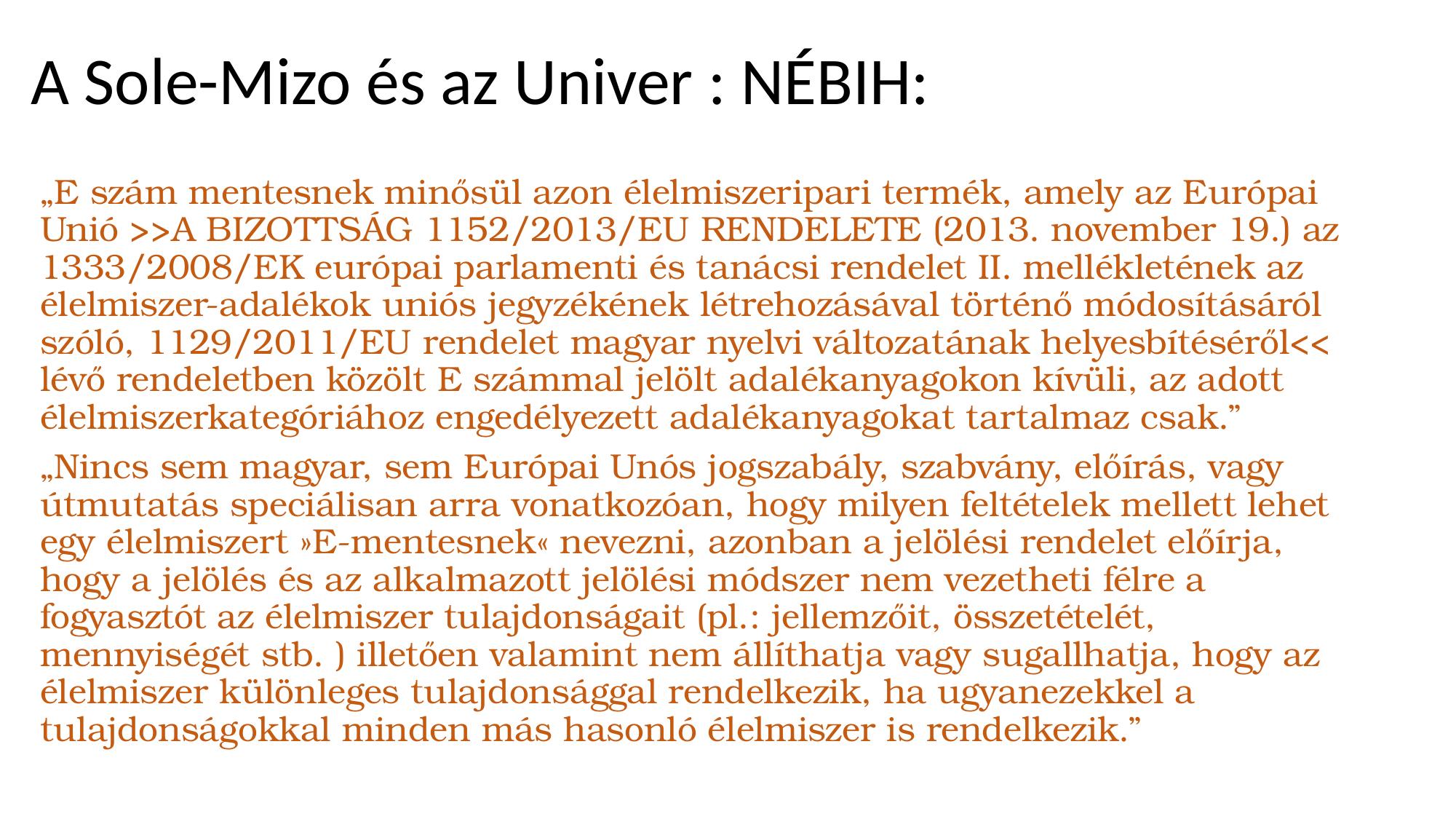

# A Sole-Mizo és az Univer : NÉBIH:
„E szám mentesnek minősül azon élelmiszeripari termék, amely az Európai Unió >>A BIZOTTSÁG 1152/2013/EU RENDELETE (2013. november 19.) az 1333/2008/EK európai parlamenti és tanácsi rendelet II. mellékletének az élelmiszer-adalékok uniós jegyzékének létrehozásával történő módosításáról szóló, 1129/2011/EU rendelet magyar nyelvi változatának helyesbítéséről<< lévő rendeletben közölt E számmal jelölt adalékanyagokon kívüli, az adott élelmiszerkategóriához engedélyezett adalékanyagokat tartalmaz csak.”
„Nincs sem magyar, sem Európai Unós jogszabály, szabvány, előírás, vagy útmutatás speciálisan arra vonatkozóan, hogy milyen feltételek mellett lehet egy élelmiszert »E-mentesnek« nevezni, azonban a jelölési rendelet előírja, hogy a jelölés és az alkalmazott jelölési módszer nem vezetheti félre a fogyasztót az élelmiszer tulajdonságait (pl.: jellemzőit, összetételét, mennyiségét stb. ) illetően valamint nem állíthatja vagy sugallhatja, hogy az élelmiszer különleges tulajdonsággal rendelkezik, ha ugyanezekkel a tulajdonságokkal minden más hasonló élelmiszer is rendelkezik.”